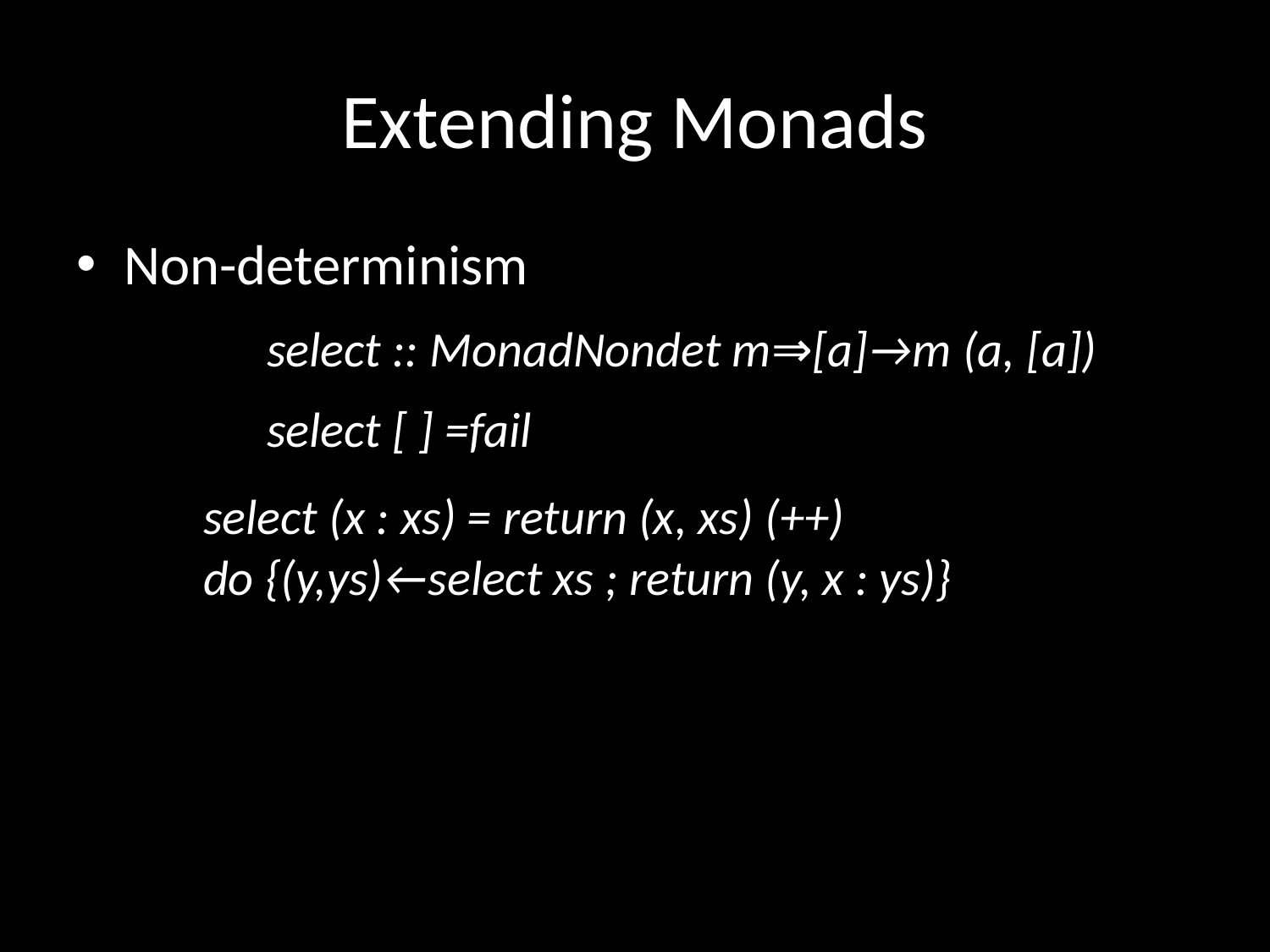

# Extending Monads
Non-determinism
	select :: MonadNondet m⇒[a]→m (a, [a])
	select [ ] =fail
	select (x : xs) = return (x, xs) (++) 			do {(y,ys)←select xs ; return (y, x : ys)}